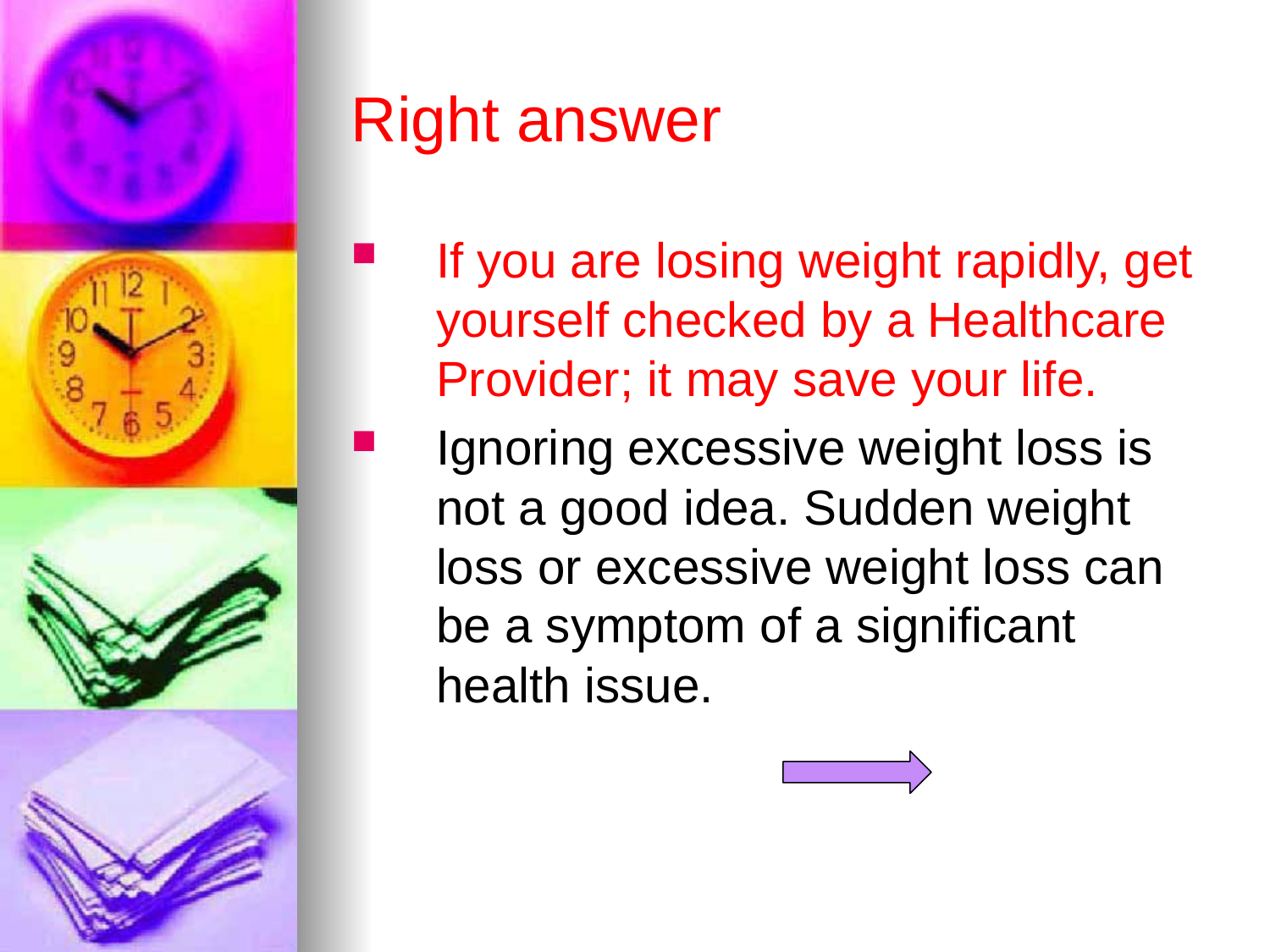

# Right answer
If you are losing weight rapidly, get yourself checked by a Healthcare Provider; it may save your life.
Ignoring excessive weight loss is not a good idea. Sudden weight loss or excessive weight loss can be a symptom of a significant health issue.